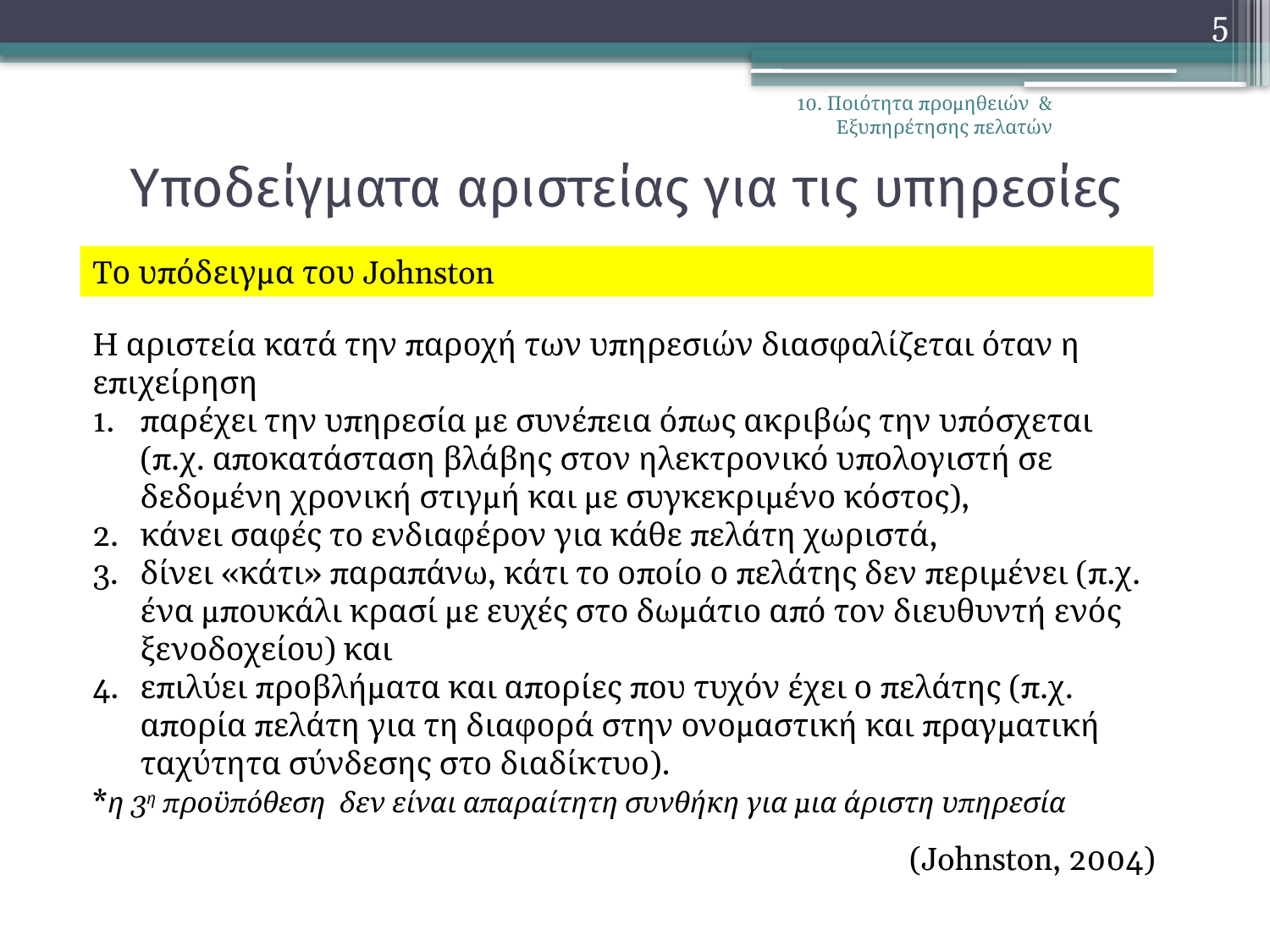

5
10. Ποιότητα προμηθειών  & Εξυπηρέτησης πελατών
# Υποδείγματα αριστείας για τις υπηρεσίες
Το υπόδειγμα του Johnston
Η αριστεία κατά την παροχή των υπηρεσιών διασφαλίζεται όταν η επιχείρηση
παρέχει την υπηρεσία με συνέπεια όπως ακριβώς την υπόσχεται (π.χ. αποκατάσταση βλάβης στον ηλεκτρονικό υπολογιστή σε δεδομένη χρονική στιγμή και με συγκεκριμένο κόστος),
κάνει σαφές το ενδιαφέρον για κάθε πελάτη χωριστά,
δίνει «κάτι» παραπάνω, κάτι το οποίο ο πελάτης δεν περιμένει (π.χ. ένα μπουκάλι κρασί με ευχές στο δωμάτιο από τον διευθυντή ενός ξενοδοχείου) και
επιλύει προβλήματα και απορίες που τυχόν έχει ο πελάτης (π.χ. απορία πελάτη για τη διαφορά στην ονομαστική και πραγματική ταχύτητα σύνδεσης στο διαδίκτυο).
*η 3η προϋπόθεση  δεν είναι απαραίτητη συνθήκη για μια άριστη υπηρεσία
(Johnston, 2004)